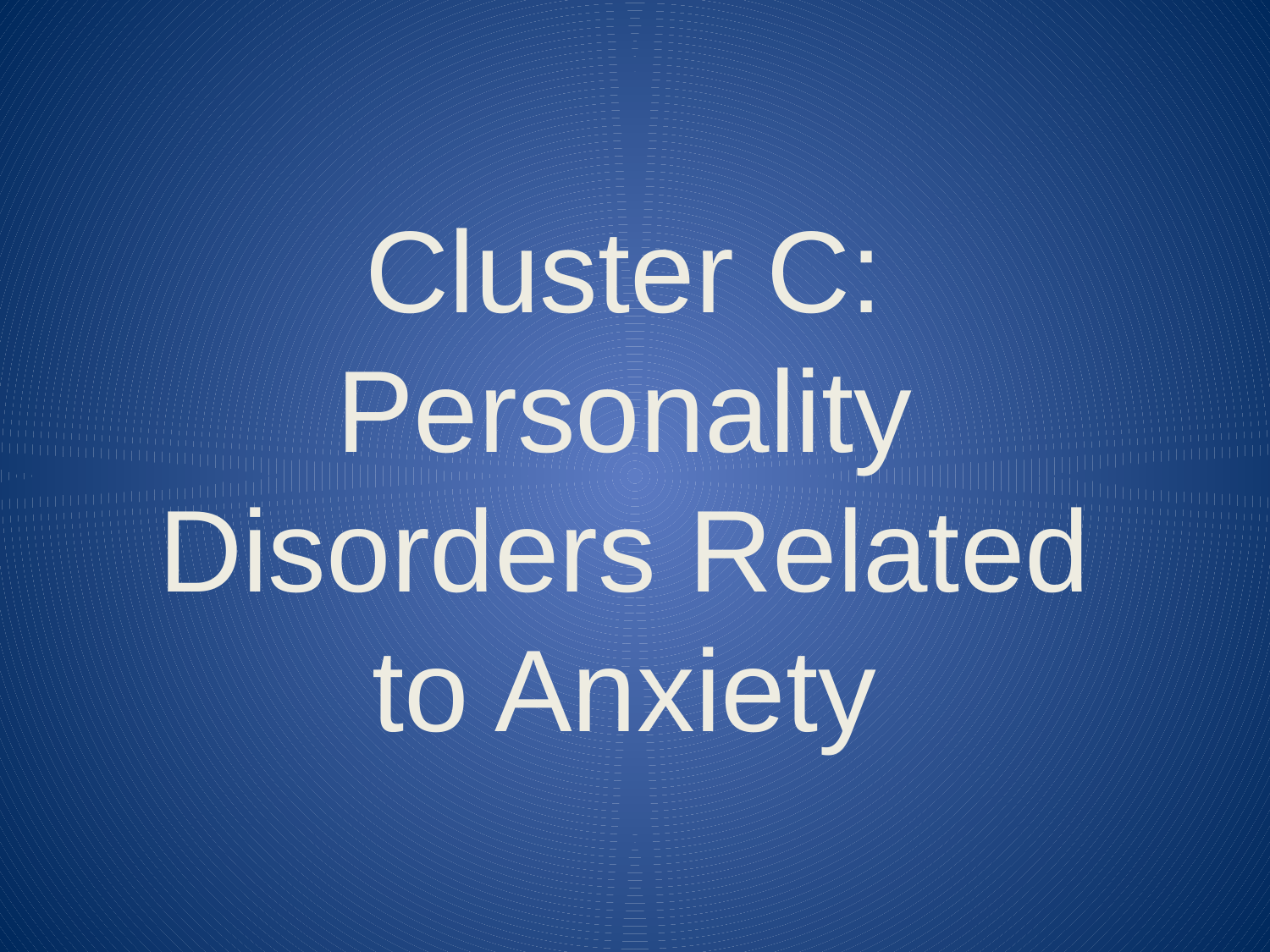

# Cluster C: Personality Disorders Related to Anxiety